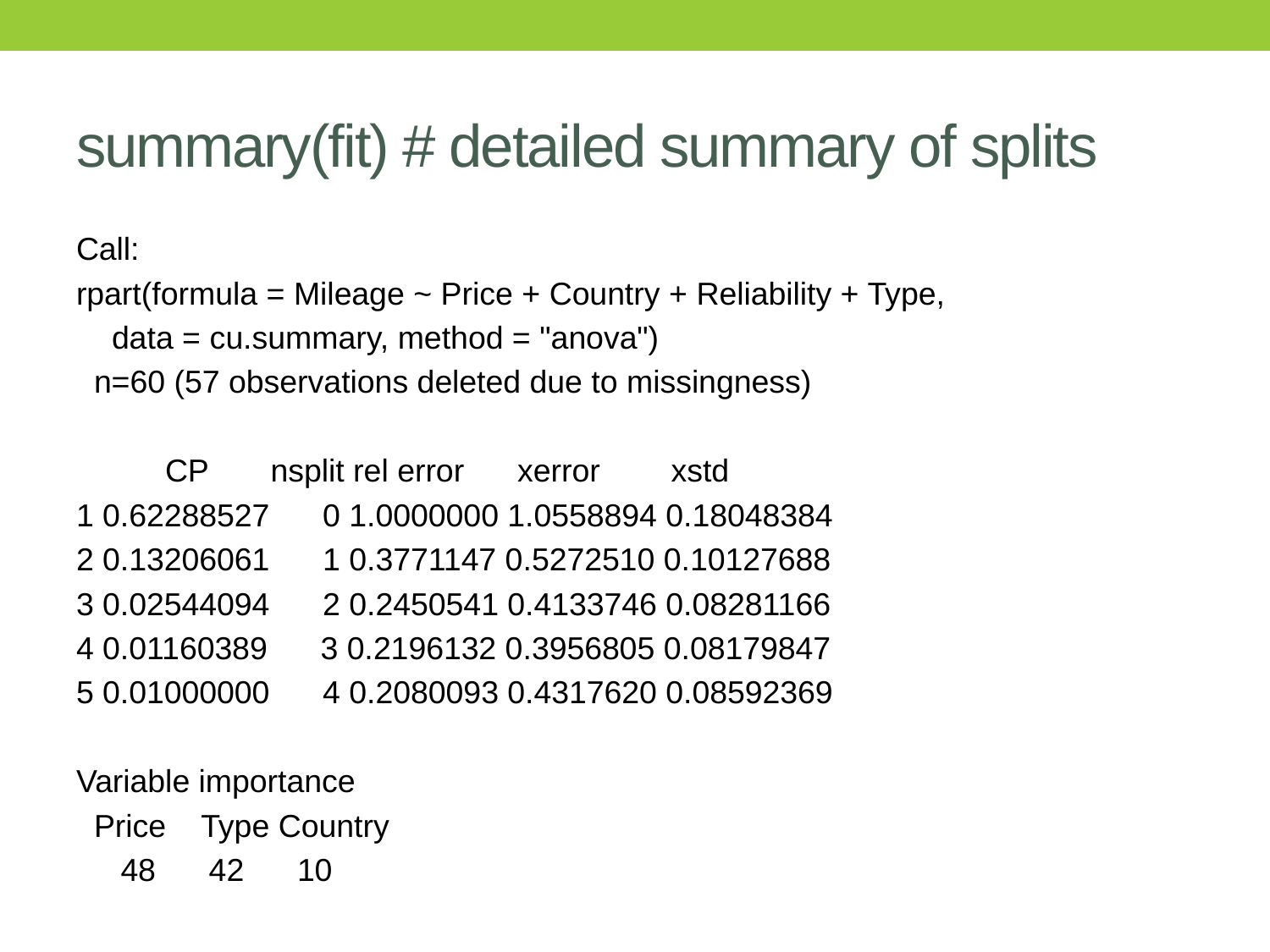

# summary(fit) # detailed summary of splits
Call:
rpart(formula = Mileage ~ Price + Country + Reliability + Type,
    data = cu.summary, method = "anova")
  n=60 (57 observations deleted due to missingness)

          CP       nsplit rel error      xerror        xstd
1 0.62288527      0 1.0000000 1.0558894 0.18048384
2 0.13206061      1 0.3771147 0.5272510 0.10127688
3 0.02544094      2 0.2450541 0.4133746 0.08281166
4 0.01160389      3 0.2196132 0.3956805 0.08179847
5 0.01000000      4 0.2080093 0.4317620 0.08592369

Variable importance
  Price    Type Country
     48      42      10